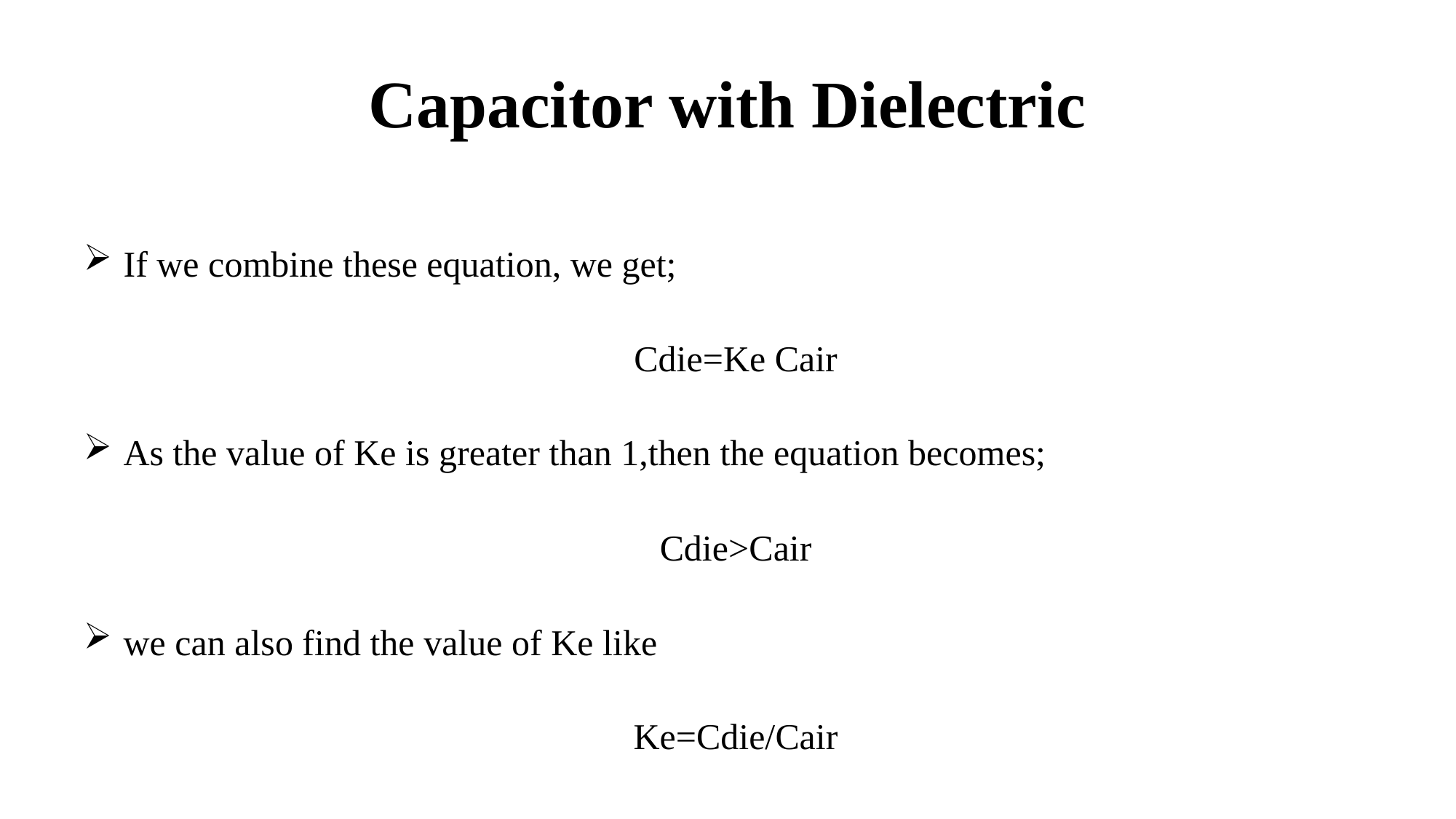

# Capacitor with Dielectric
 If we combine these equation, we get;
Cdie=Ke Cair
 As the value of Ke is greater than 1,then the equation becomes;
Cdie>Cair
 we can also find the value of Ke like
Ke=Cdie/Cair